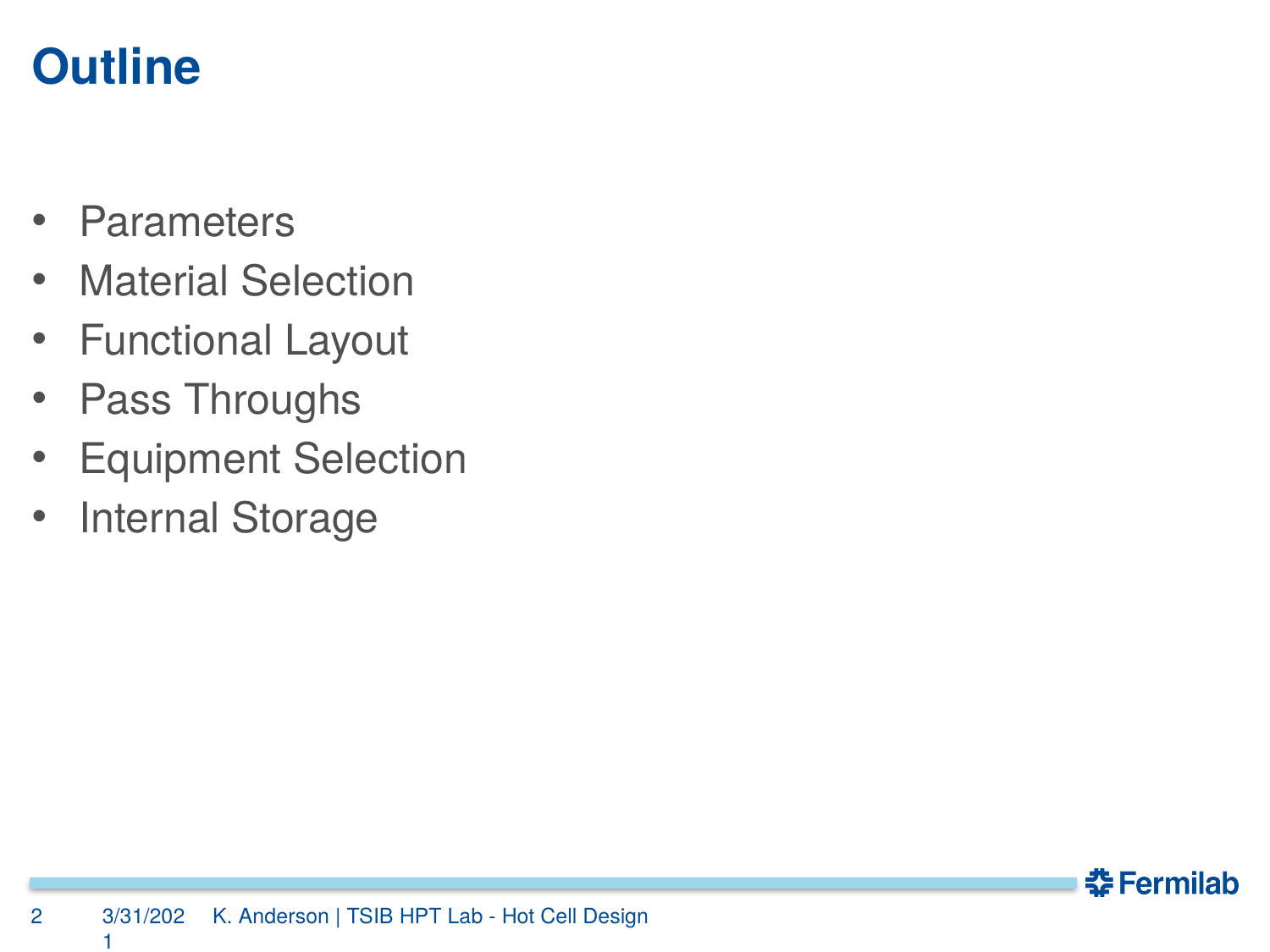

# Outline

Parameters
Material Selection
Functional Layout
Pass Throughs
Equipment Selection
Internal Storage
2
3/31/2021
K. Anderson | TSIB HPT Lab - Hot Cell Design